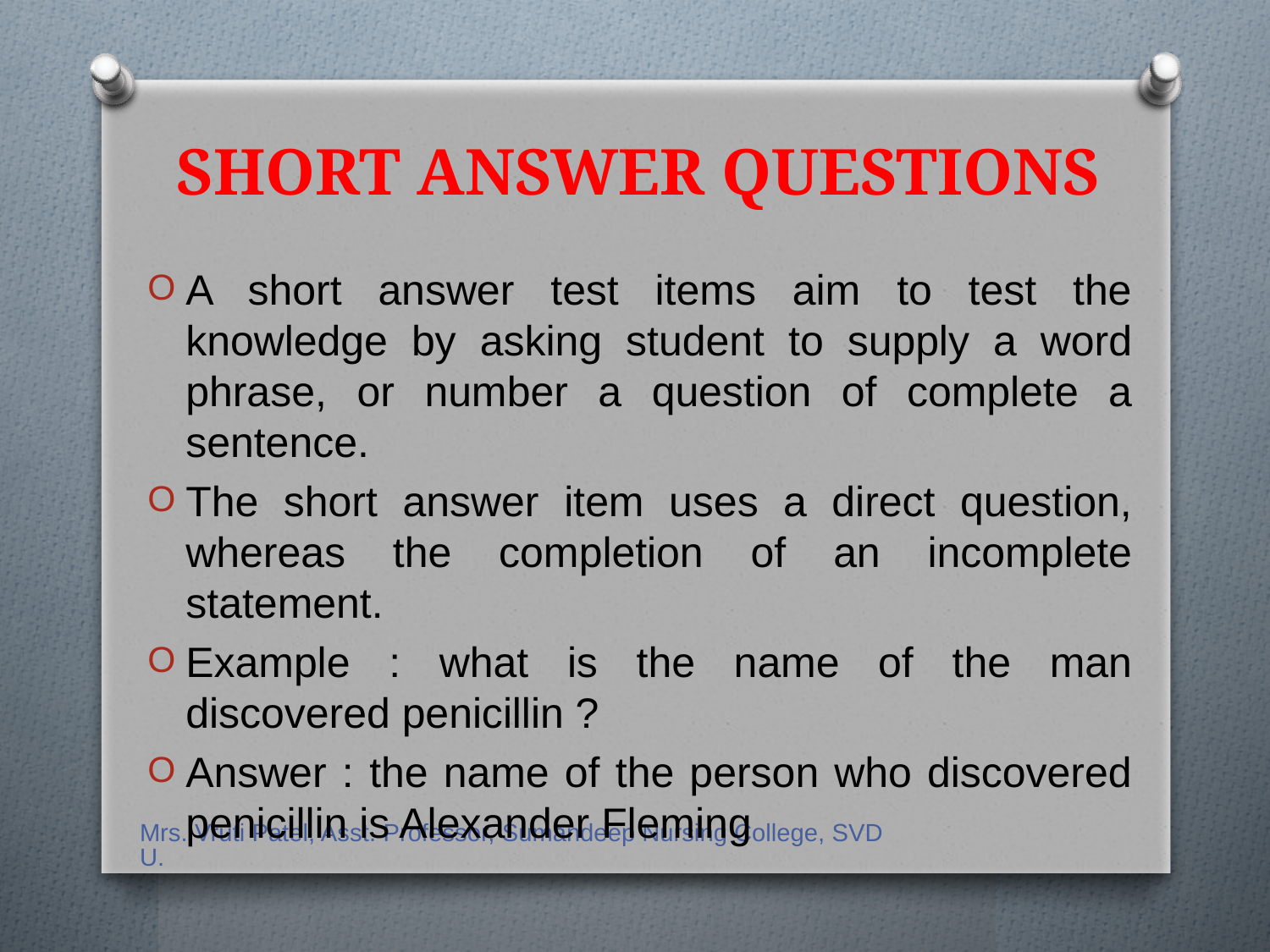

# SHORT ANSWER QUESTIONS
A short answer test items aim to test the knowledge by asking student to supply a word phrase, or number a question of complete a sentence.
The short answer item uses a direct question, whereas the completion of an incomplete statement.
Example : what is the name of the man discovered penicillin ?
Answer : the name of the person who discovered penicillin is Alexander Fleming

Mrs. Vruti Patel, Asst. Professor, Sumandeep Nursing College, SVDU.